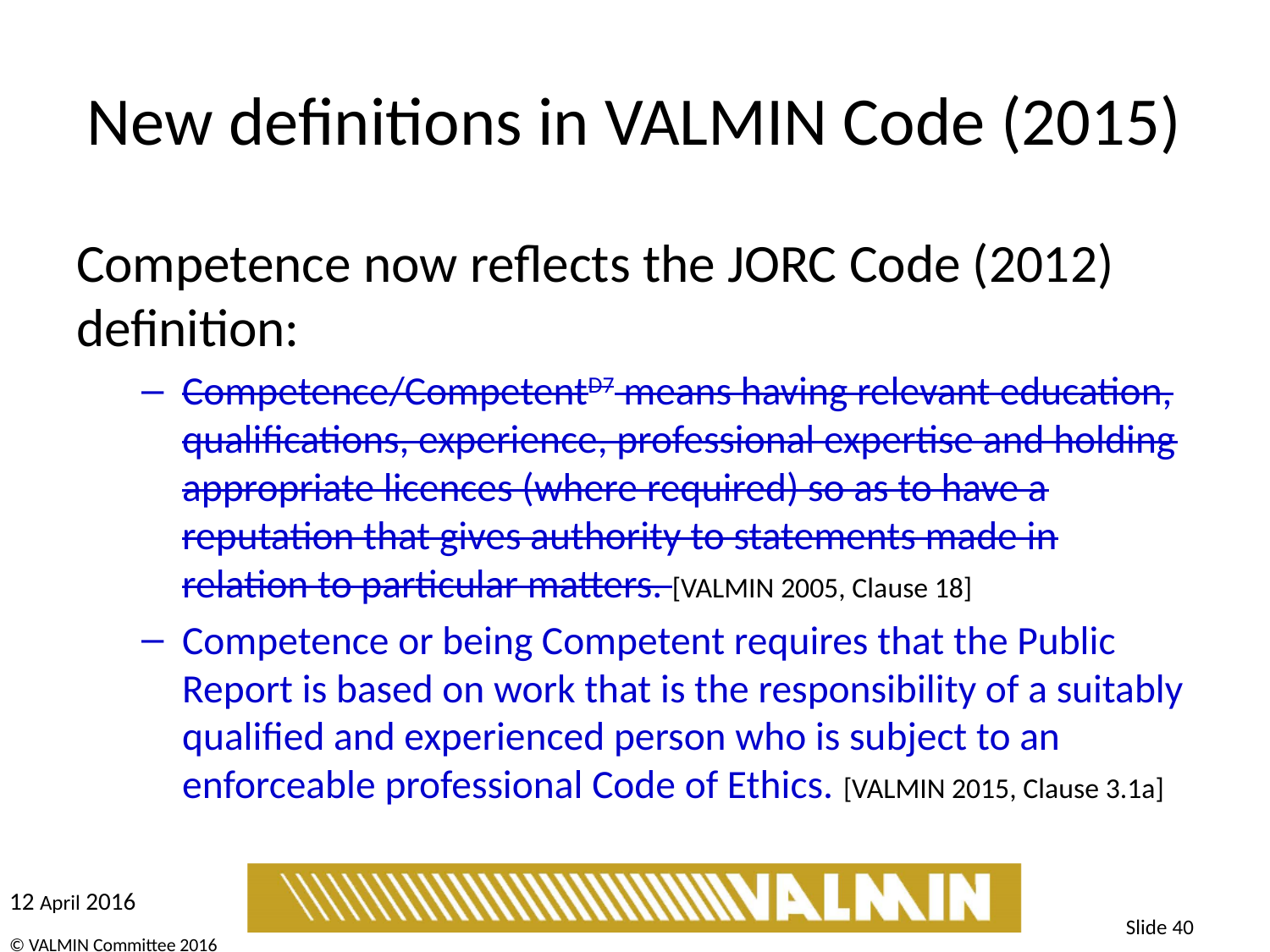

# New definitions in VALMIN Code (2015)
Competence now reflects the JORC Code (2012) definition:
Competence/CompetentD7 means having relevant education, qualifications, experience, professional expertise and holding appropriate licences (where required) so as to have a reputation that gives authority to statements made in relation to particular matters. [VALMIN 2005, Clause 18]
Competence or being Competent requires that the Public Report is based on work that is the responsibility of a suitably qualified and experienced person who is subject to an enforceable professional Code of Ethics. [VALMIN 2015, Clause 3.1a]
Slide 40
© VALMIN Committee 2016